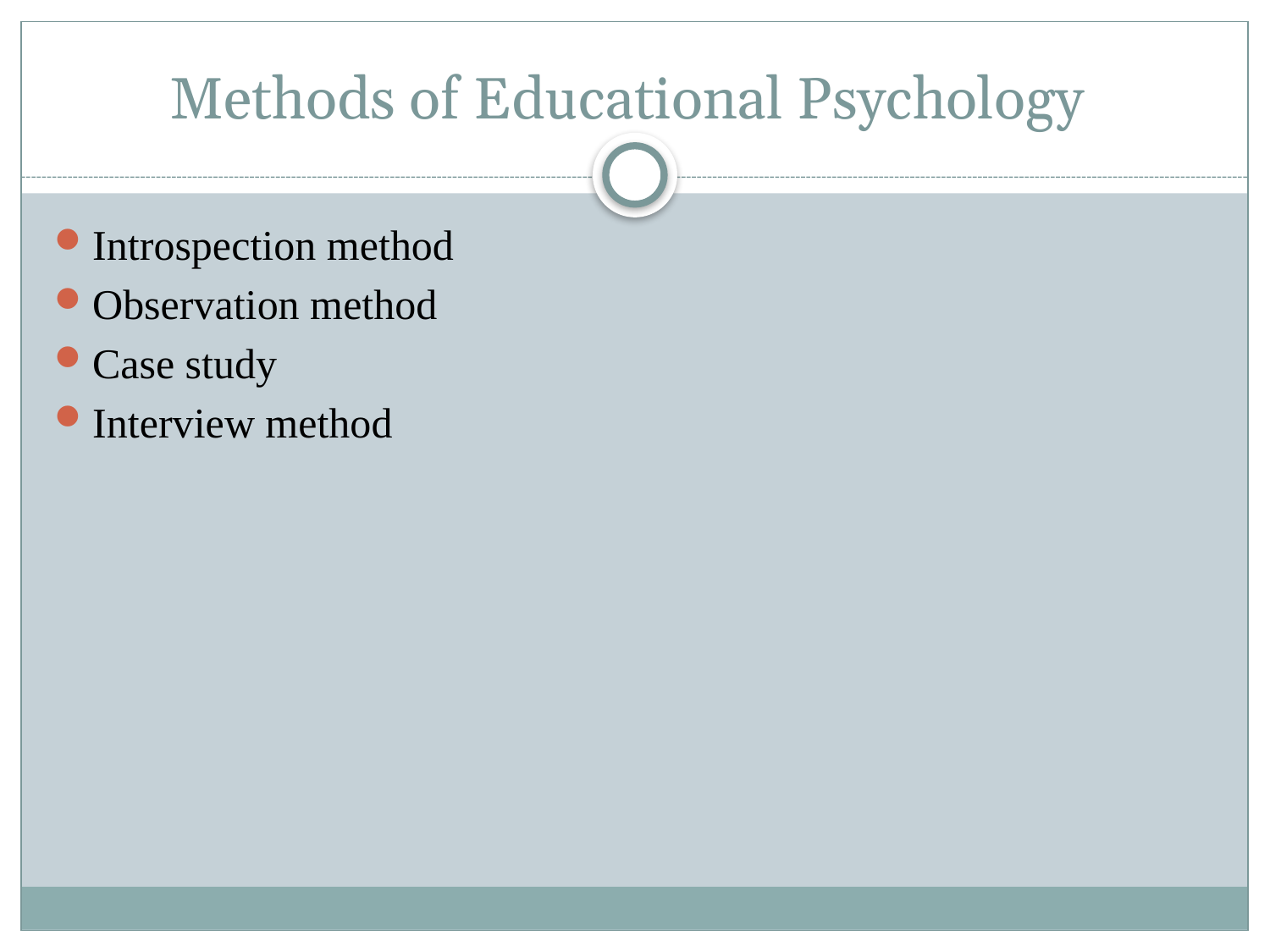

# Methods of Educational Psychology
Introspection method
Observation method
Case study
Interview method